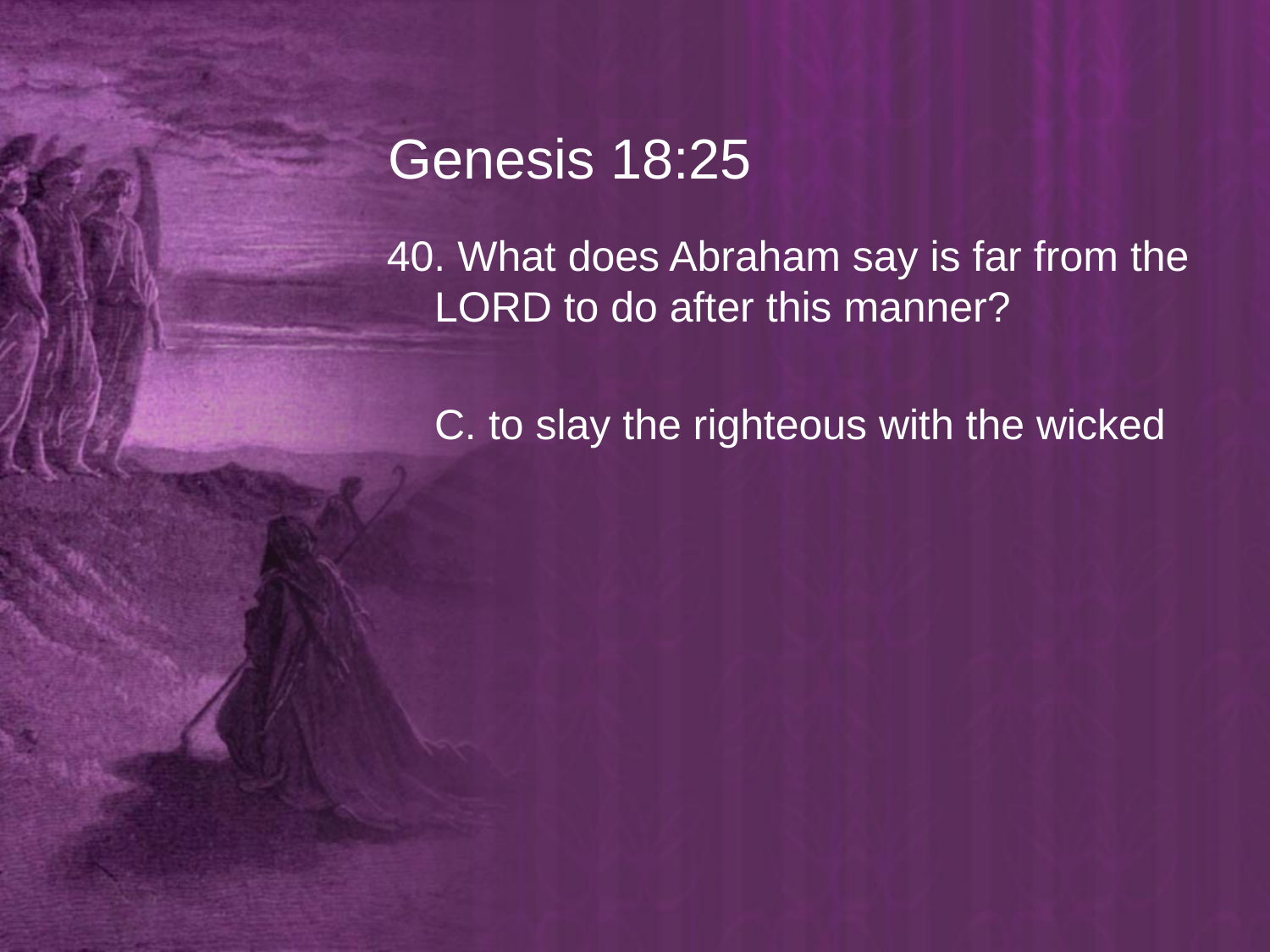

# Genesis 18:25
40. What does Abraham say is far from the LORD to do after this manner?

	C. to slay the righteous with the wicked